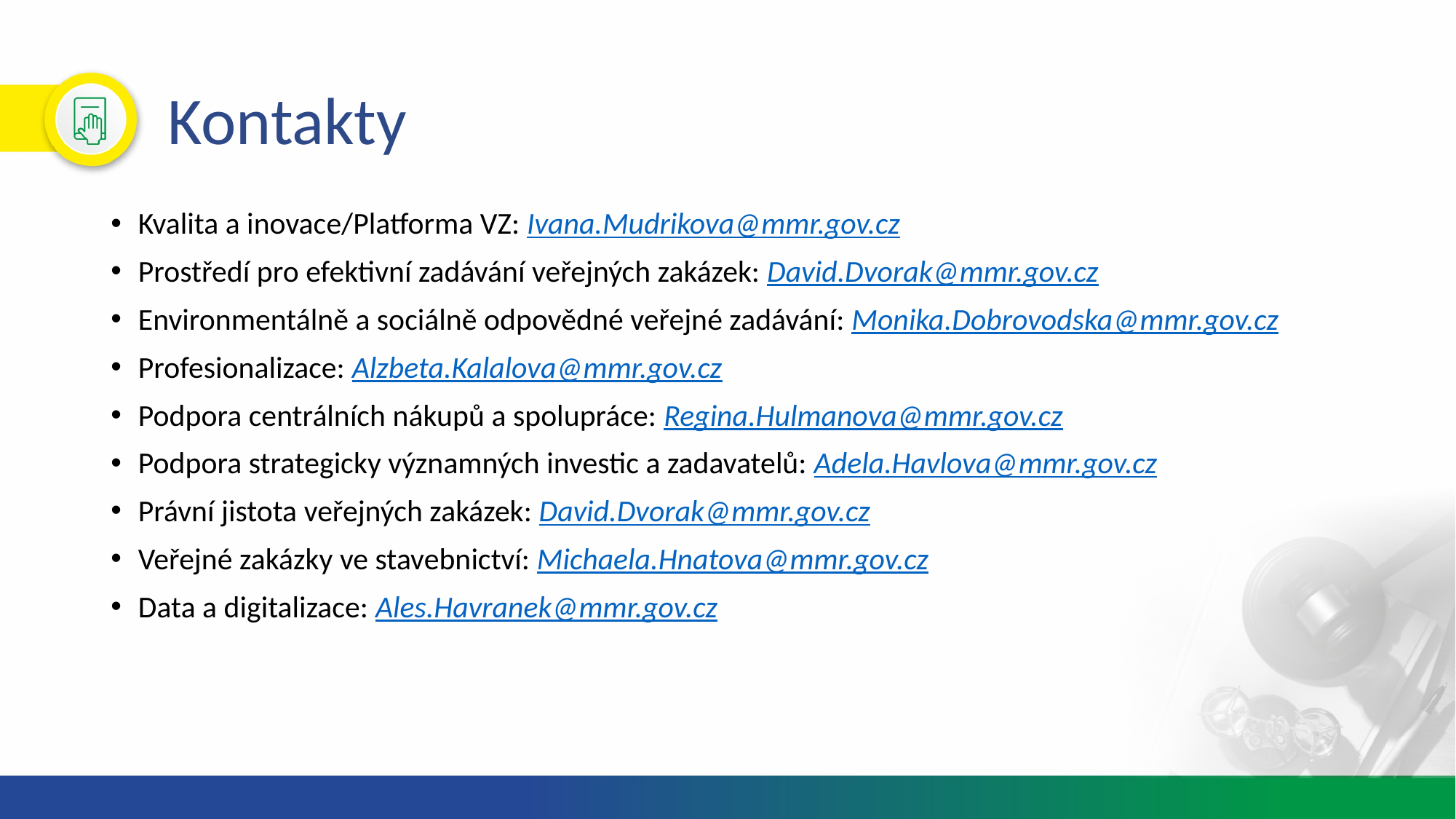

# Kontakty
Kvalita a inovace/Platforma VZ: Ivana.Mudrikova@mmr.gov.cz
Prostředí pro efektivní zadávání veřejných zakázek: David.Dvorak@mmr.gov.cz
Environmentálně a sociálně odpovědné veřejné zadávání: Monika.Dobrovodska@mmr.gov.cz
Profesionalizace: Alzbeta.Kalalova@mmr.gov.cz
Podpora centrálních nákupů a spolupráce: Regina.Hulmanova@mmr.gov.cz
Podpora strategicky významných investic a zadavatelů: Adela.Havlova@mmr.gov.cz
Právní jistota veřejných zakázek: David.Dvorak@mmr.gov.cz
Veřejné zakázky ve stavebnictví: Michaela.Hnatova@mmr.gov.cz
Data a digitalizace: Ales.Havranek@mmr.gov.cz